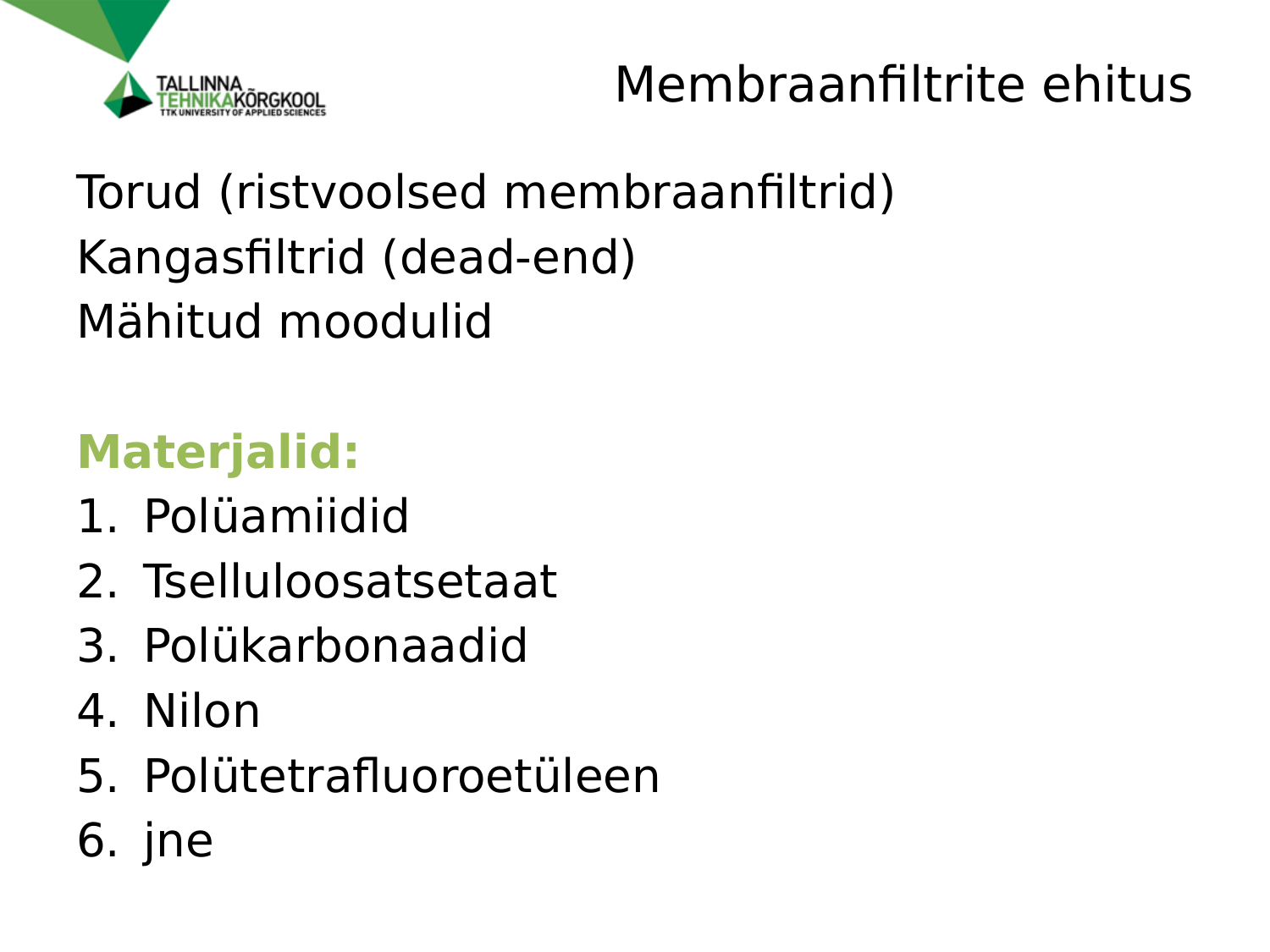

# Membraanfiltrite ehitus
Torud (ristvoolsed membraanfiltrid)
Kangasfiltrid (dead-end)
Mähitud moodulid

Materjalid:
Polüamiidid
Tselluloosatsetaat
Polükarbonaadid
Nilon
Polütetrafluoroetüleen
jne